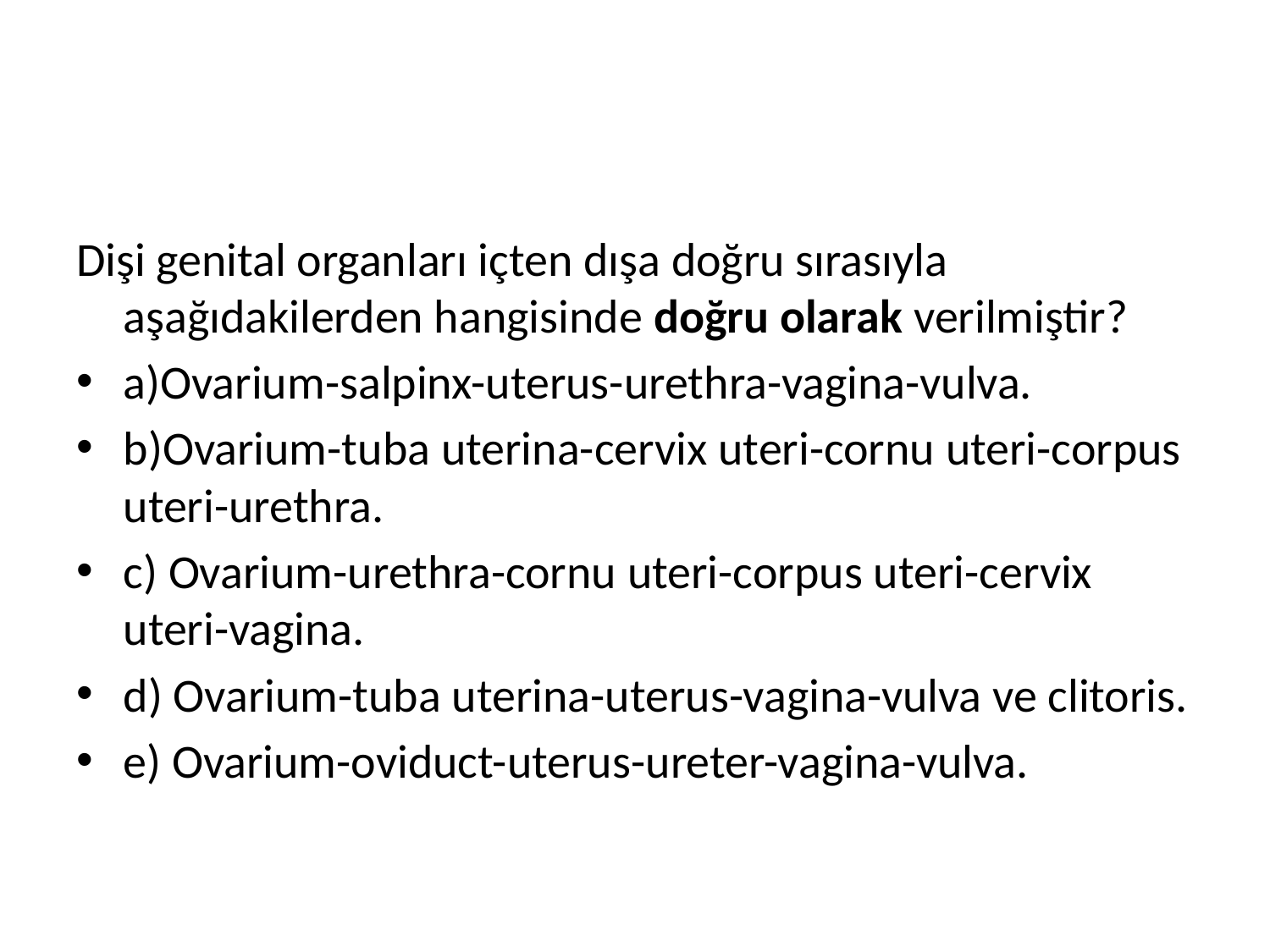

#
Dişi genital organları içten dışa doğru sırasıyla aşağıdakilerden hangisinde doğru olarak verilmiştir?
a)Ovarium-salpinx-uterus-urethra-vagina-vulva.
b)Ovarium-tuba uterina-cervix uteri-cornu uteri-corpus uteri-urethra.
c) Ovarium-urethra-cornu uteri-corpus uteri-cervix uteri-vagina.
d) Ovarium-tuba uterina-uterus-vagina-vulva ve clitoris.
e) Ovarium-oviduct-uterus-ureter-vagina-vulva.